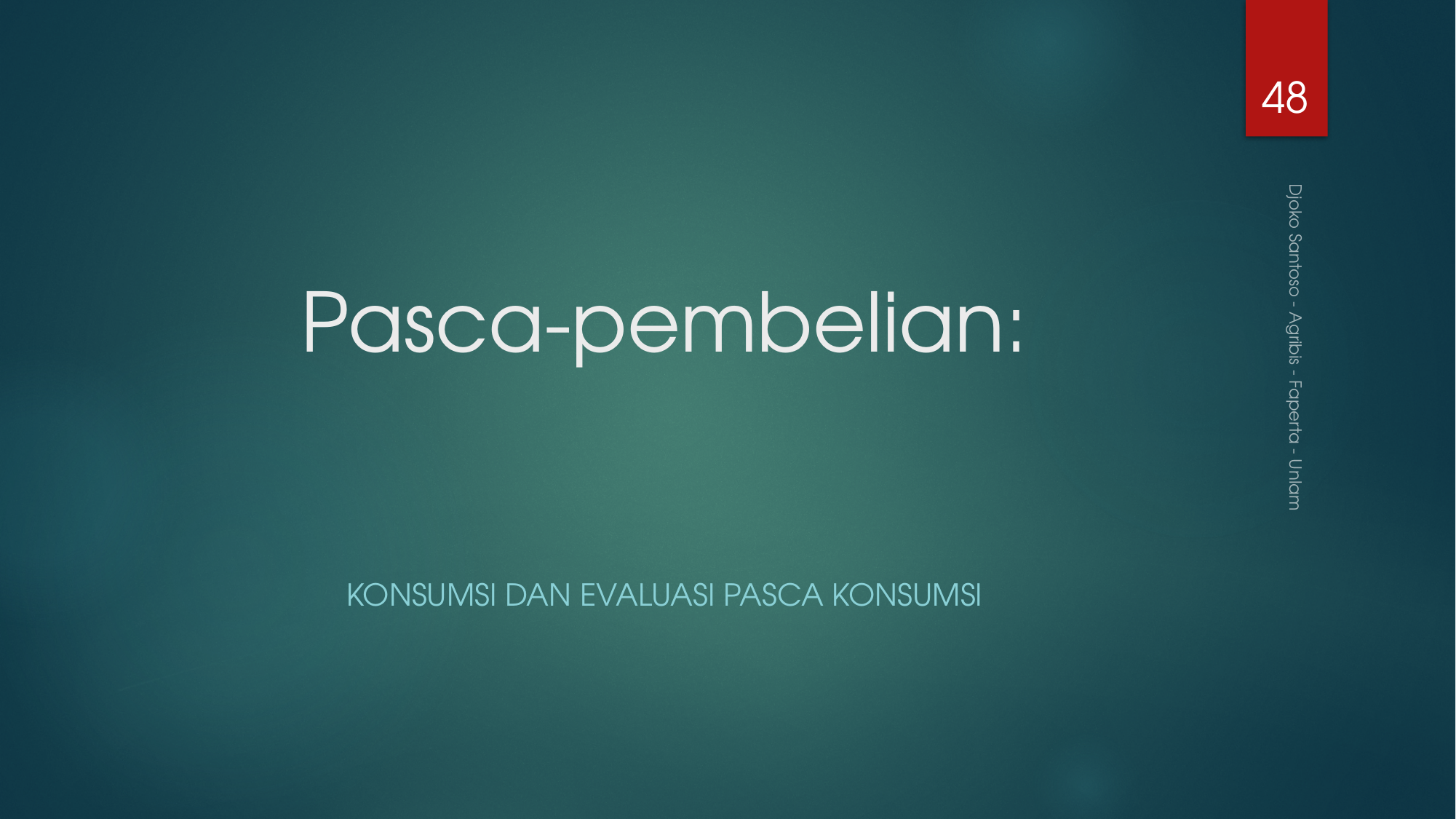

48
# Pasca-pembelian:
Djoko Santoso - Agribis - Faperta - Unlam
Konsumsi dan evaluasi pasca konsumsi